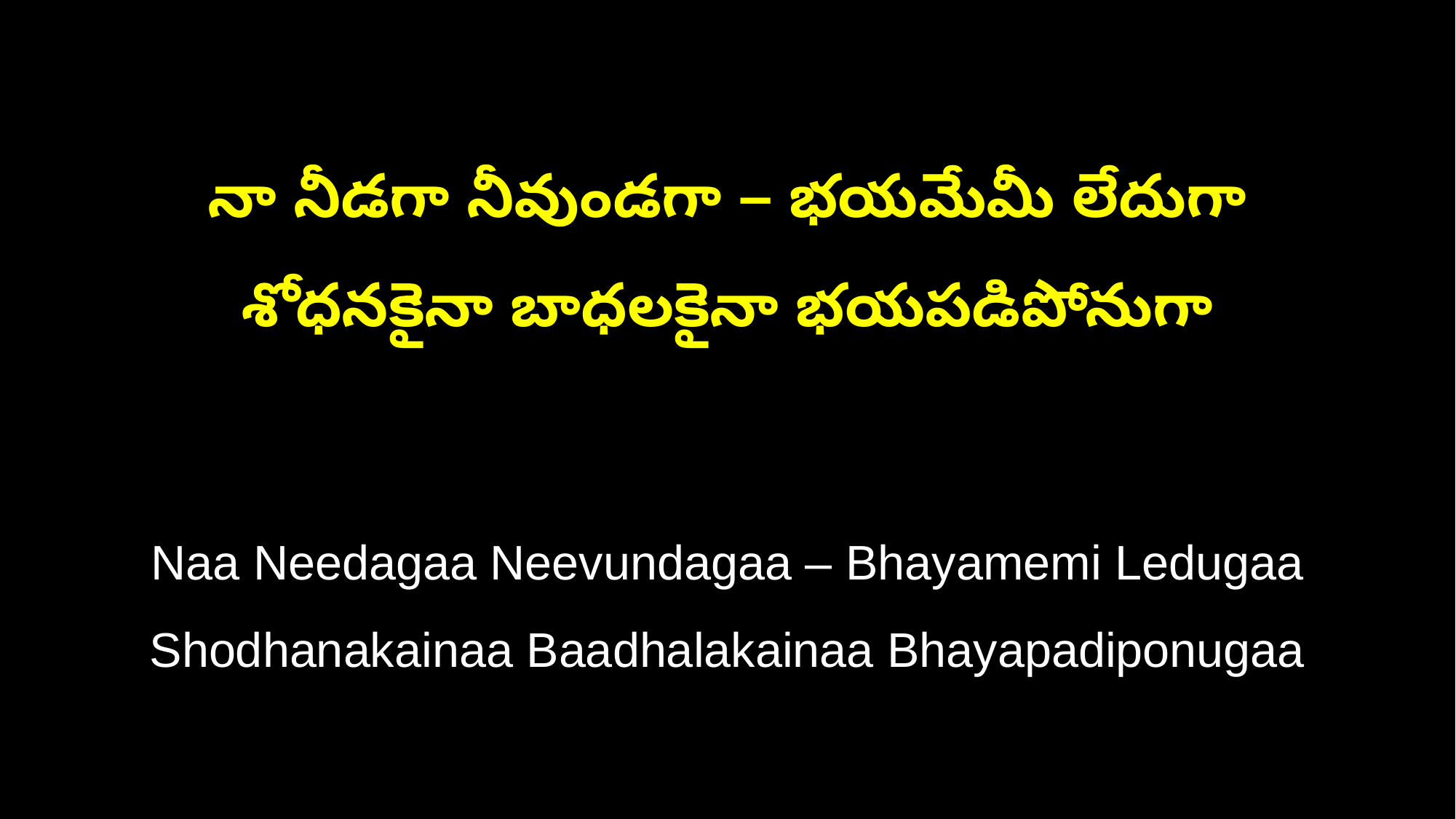

నా నీడగా నీవుండగా – భయమేమీ లేదుగా
శోధనకైనా బాధలకైనా భయపడిపోనుగా
Naa Needagaa Neevundagaa – Bhayamemi Ledugaa
Shodhanakainaa Baadhalakainaa Bhayapadiponugaa